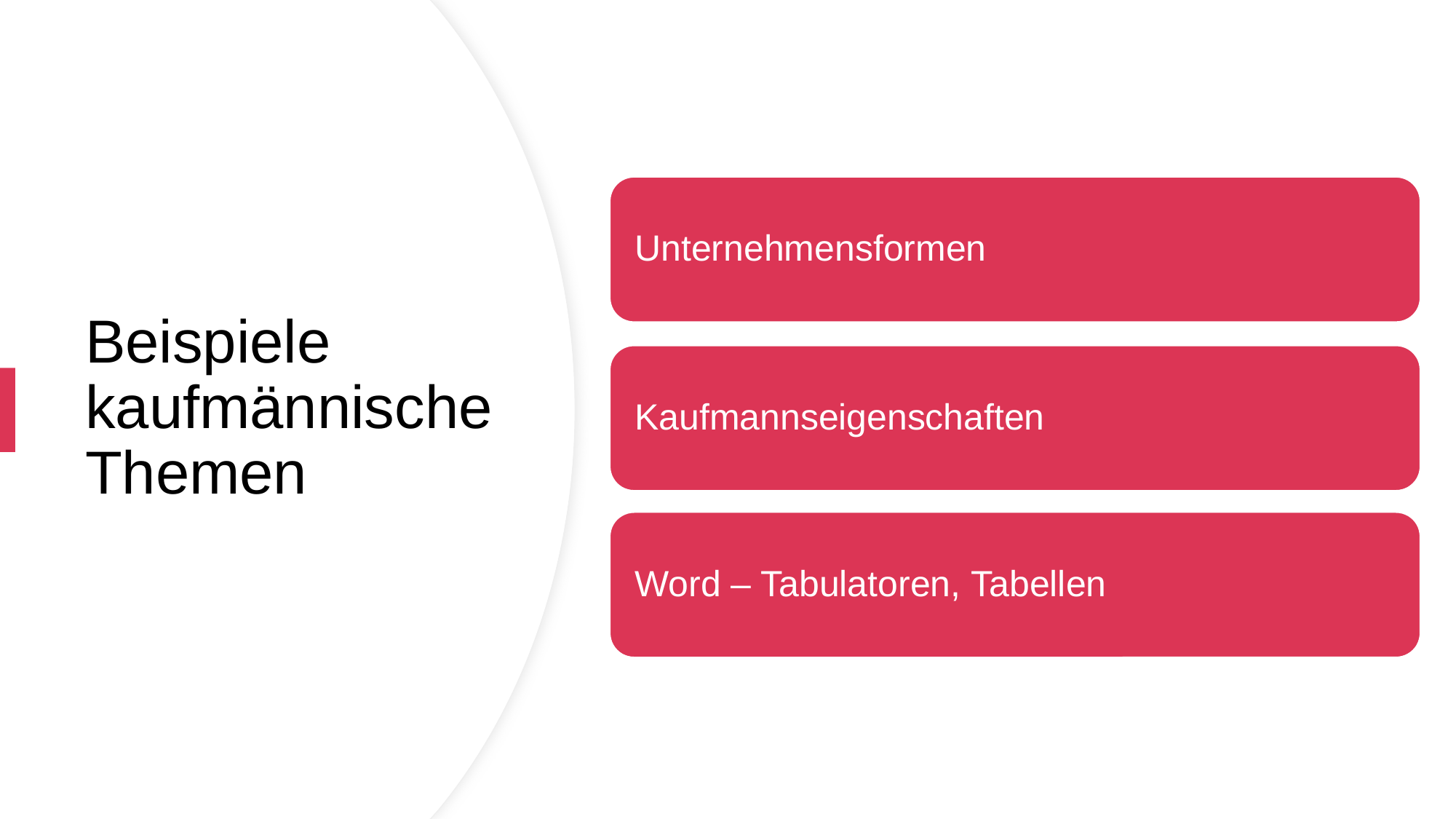

Unternehmensformen
Kaufmannseigenschaften
Word – Tabulatoren, Tabellen
# Beispiele kaufmännische Themen

11